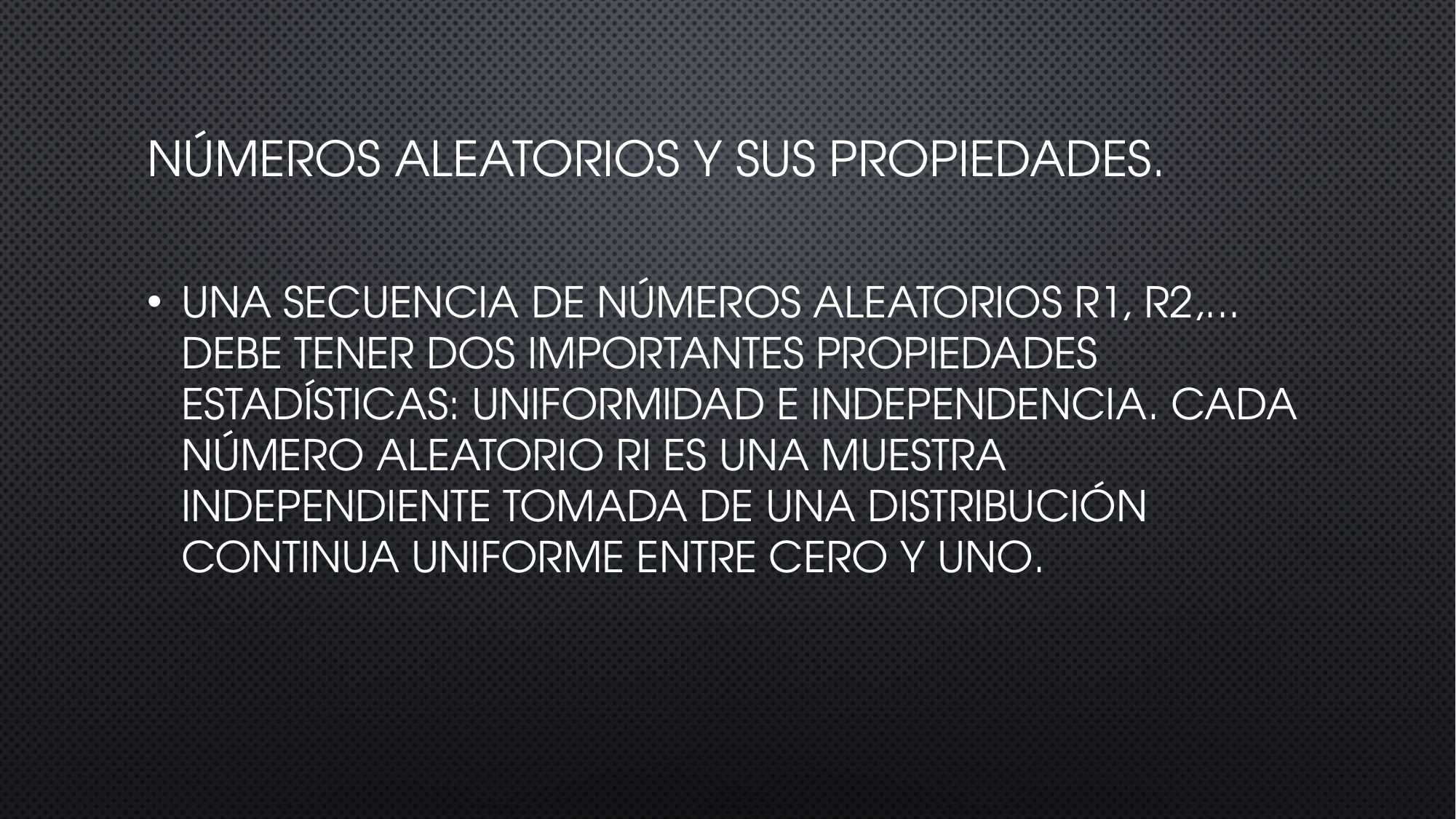

# Números aleatorios y sus propiedades.
Una secuencia de números aleatorios R1, R2,... debe tener dos importantes propiedades estadísticas: uniformidad e independencia. Cada número aleatorio Ri es una muestra independiente tomada de una distribución continua uniforme entre cero y uno.